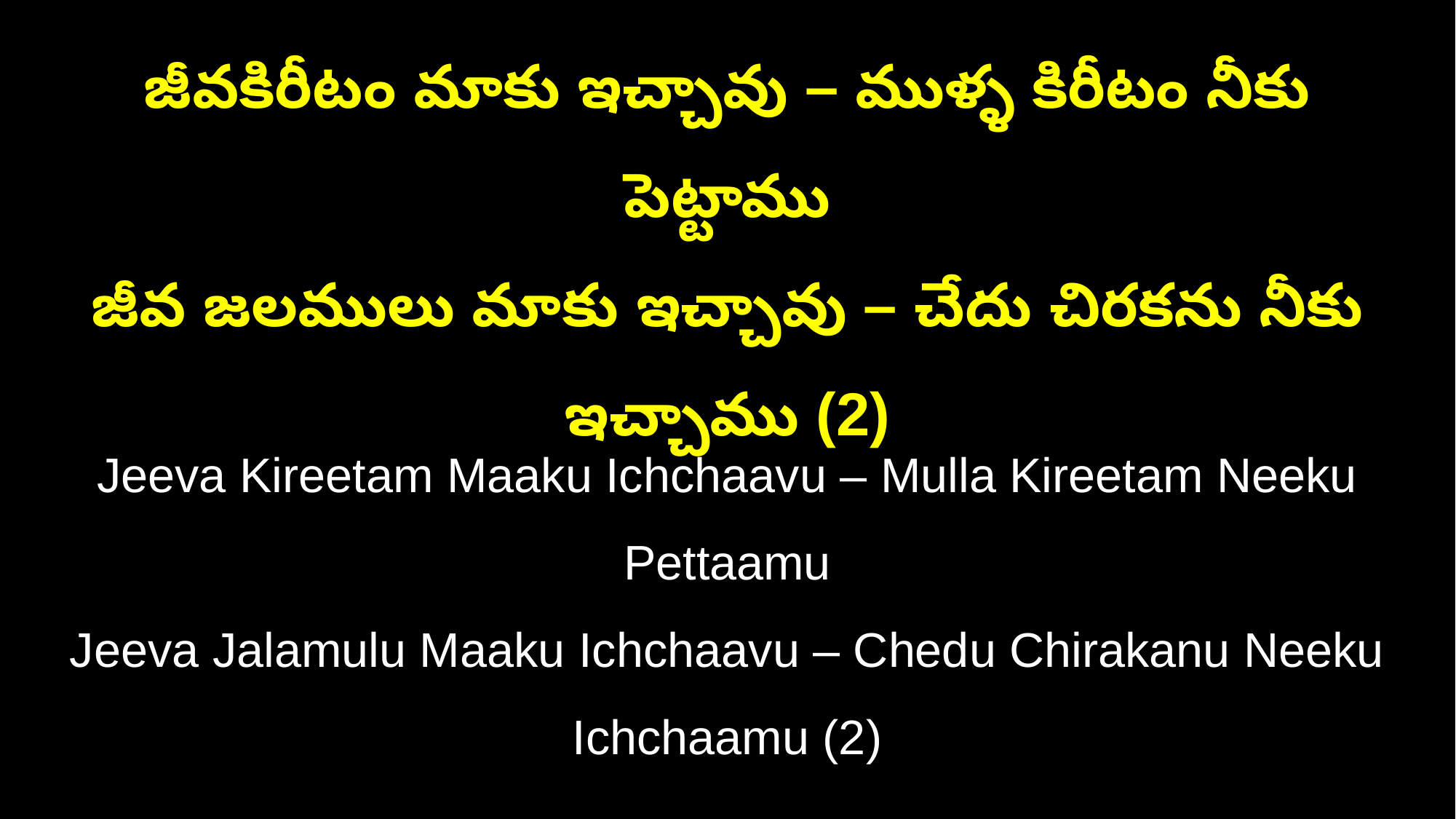

జీవకిరీటం మాకు ఇచ్చావు – ముళ్ళ కిరీటం నీకు పెట్టాము
జీవ జలములు మాకు ఇచ్చావు – చేదు చిరకను నీకు ఇచ్చాము (2)
Jeeva Kireetam Maaku Ichchaavu – Mulla Kireetam Neeku Pettaamu
Jeeva Jalamulu Maaku Ichchaavu – Chedu Chirakanu Neeku Ichchaamu (2)